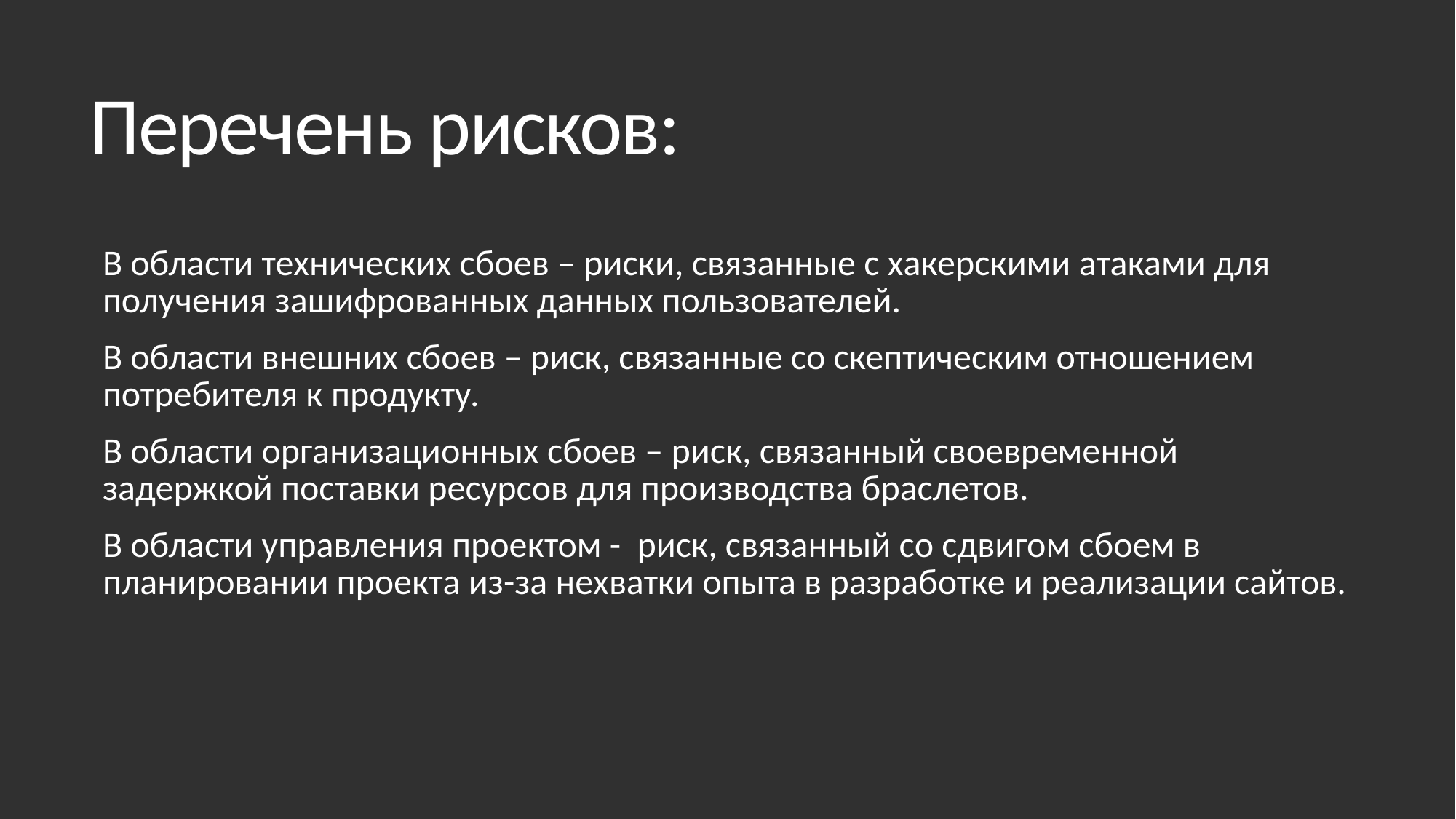

# Перечень рисков:
В области технических сбоев – риски, связанные с хакерскими атаками для получения зашифрованных данных пользователей.
В области внешних сбоев – риск, связанные со скептическим отношением потребителя к продукту.
В области организационных сбоев – риск, связанный своевременной задержкой поставки ресурсов для производства браслетов.
В области управления проектом -  риск, связанный со сдвигом сбоем в планировании проекта из-за нехватки опыта в разработке и реализации сайтов.